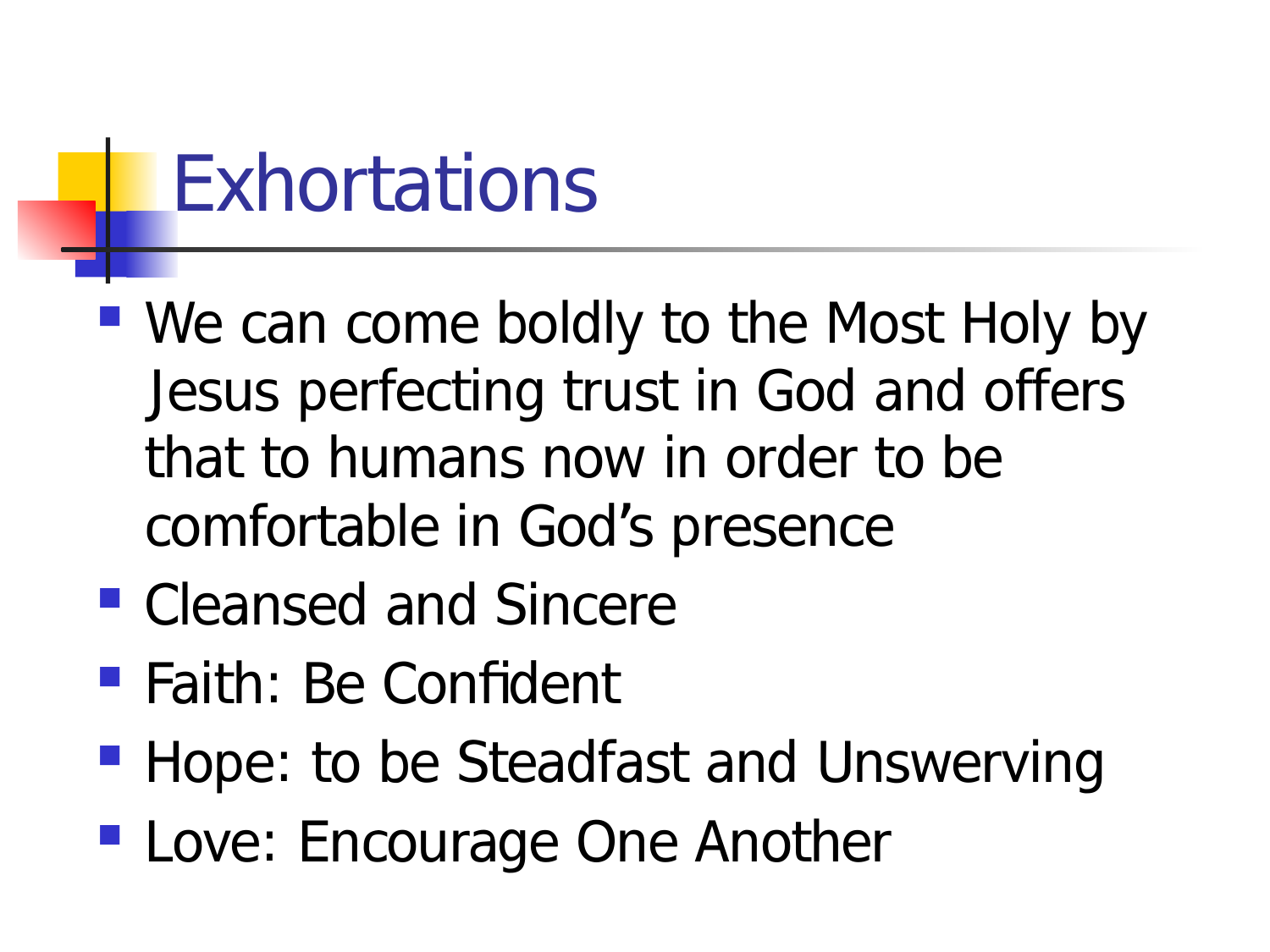

# Exhortations
We can come boldly to the Most Holy by Jesus perfecting trust in God and offers that to humans now in order to be comfortable in God’s presence
Cleansed and Sincere
Faith: Be Confident
Hope: to be Steadfast and Unswerving
Love: Encourage One Another